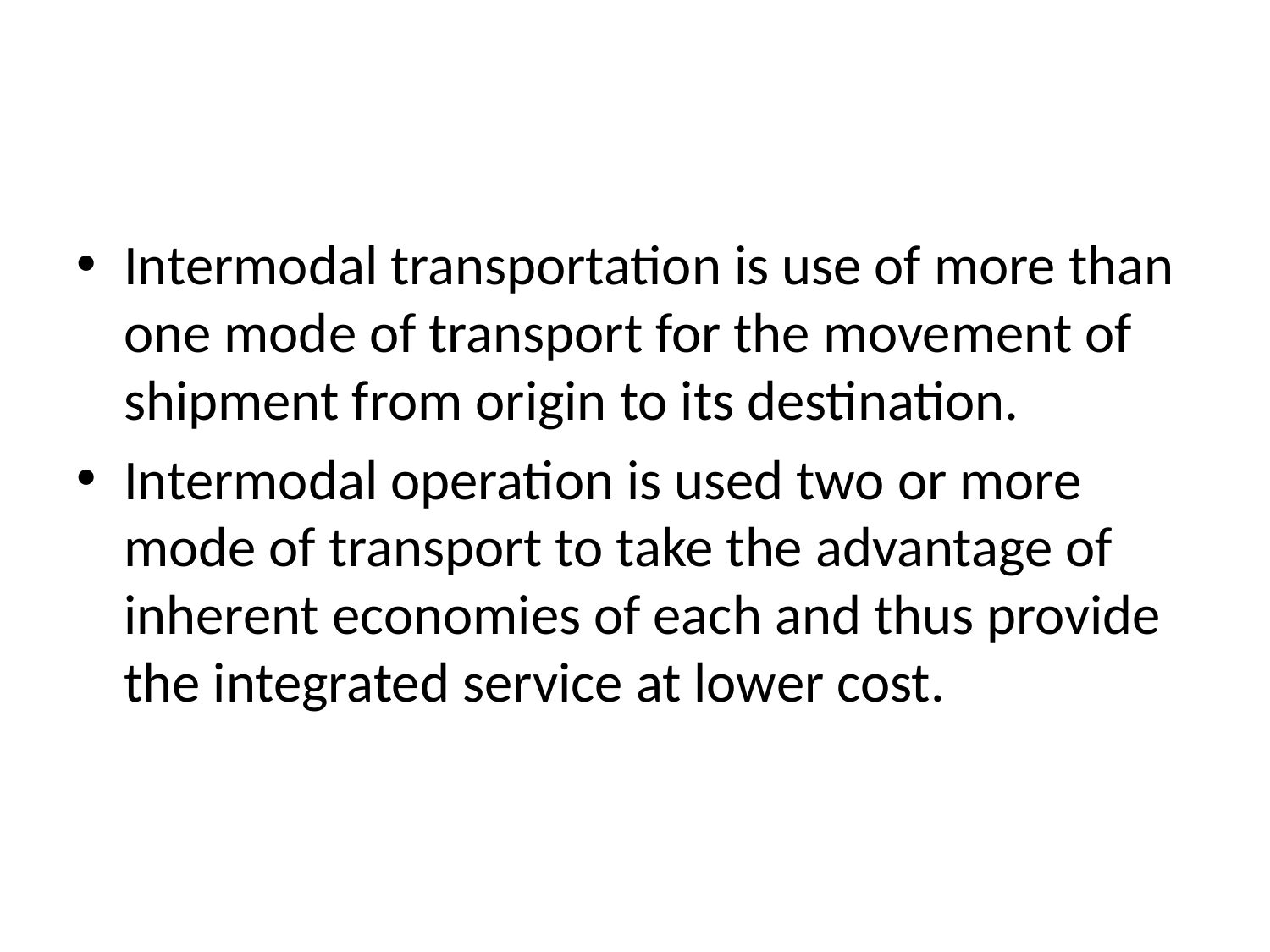

#
Intermodal transportation is use of more than one mode of transport for the movement of shipment from origin to its destination.
Intermodal operation is used two or more mode of transport to take the advantage of inherent economies of each and thus provide the integrated service at lower cost.